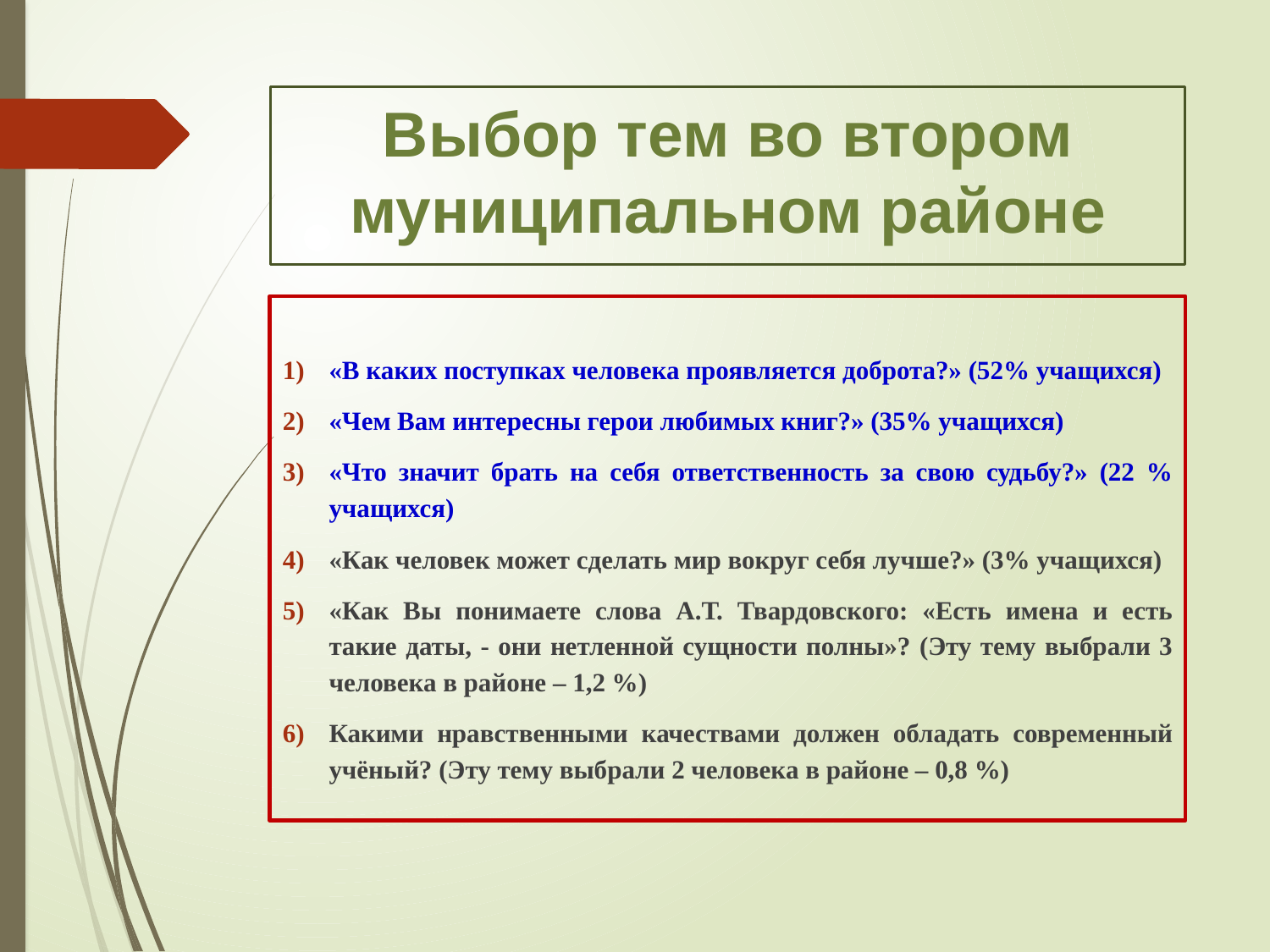

# Выбор тем во втором муниципальном районе

«В каких поступках человека проявляется доброта?» (52% учащихся)
«Чем Вам интересны герои любимых книг?» (35% учащихся)
«Что значит брать на себя ответственность за свою судьбу?» (22 % учащихся)
«Как человек может сделать мир вокруг себя лучше?» (3% учащихся)
«Как Вы понимаете слова А.Т. Твардовского: «Есть имена и есть такие даты, - они нетленной сущности полны»? (Эту тему выбрали 3 человека в районе – 1,2 %)
Какими нравственными качествами должен обладать современный учёный? (Эту тему выбрали 2 человека в районе – 0,8 %)